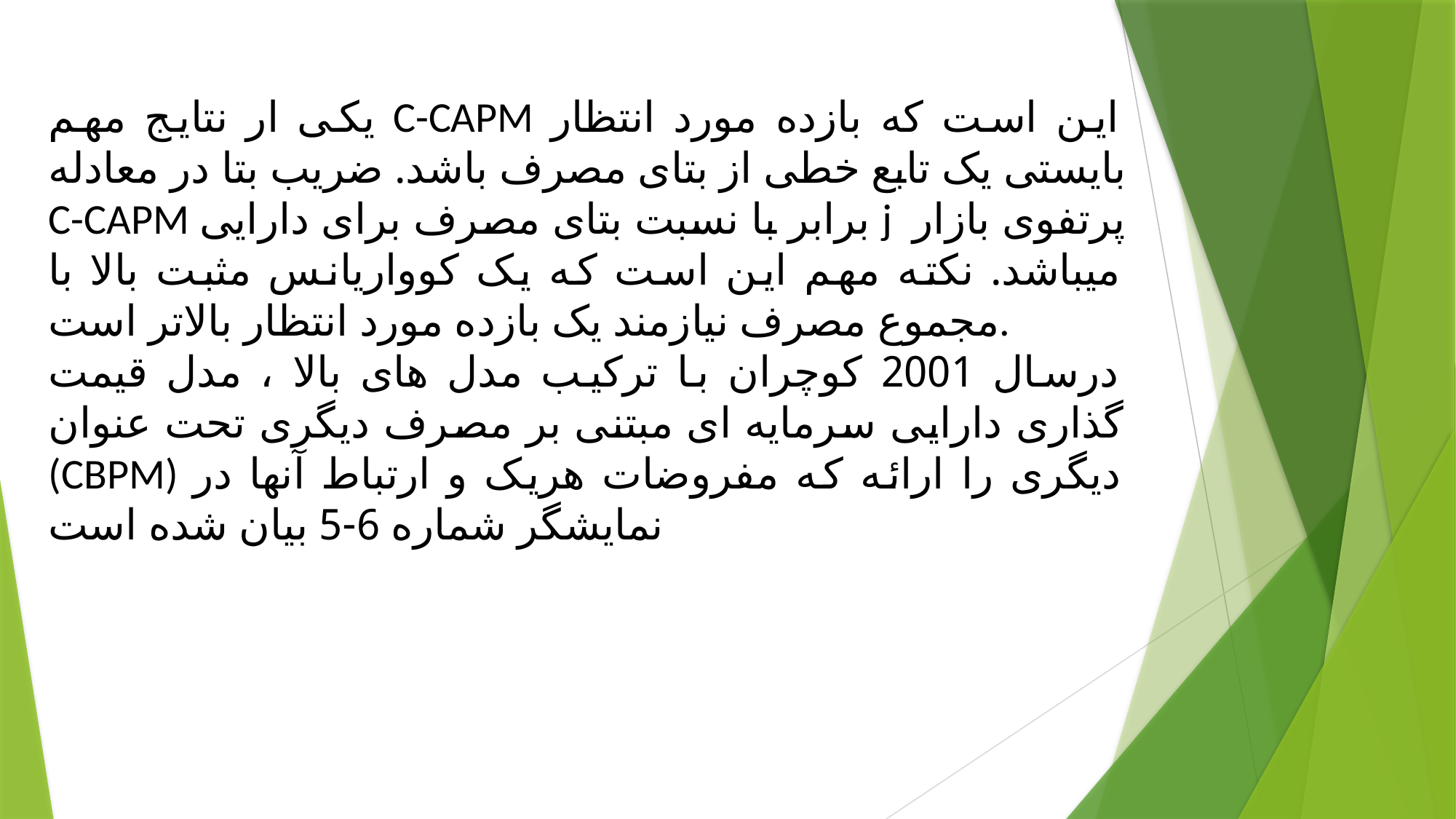

یکی ار نتایج مهم C-CAPM این است که بازده مورد انتظار بایستی یک تابع خطی از بتای مصرف باشد. ضریب بتا در معادله C-CAPM برابر با نسبت بتای مصرف برای دارایی j  پرتفوی بازار میباشد. نکته مهم این است که یک کوواریانس مثبت بالا با مجموع مصرف نیازمند یک بازده مورد انتظار بالاتر است.
درسال 2001 کوچران با ترکیب مدل های بالا ، مدل قیمت گذاری دارایی سرمایه ای مبتنی بر مصرف دیگری تحت عنوان (CBPM) دیگری را ارائه که مفروضات هریک و ارتباط آنها در نمایشگر شماره 6-5 بیان شده است